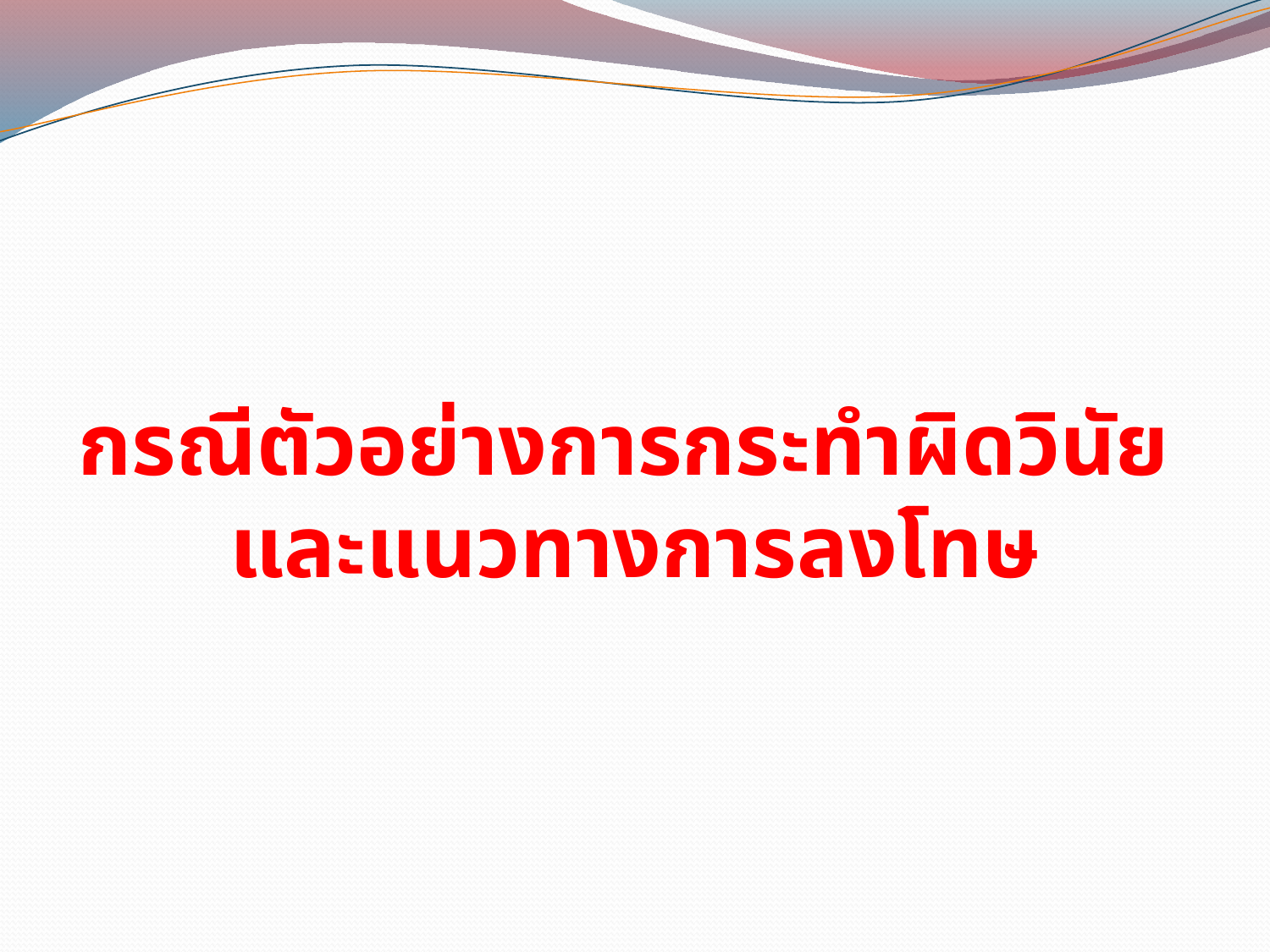

# กรณีตัวอย่างการกระทำผิดวินัย และแนวทางการลงโทษ